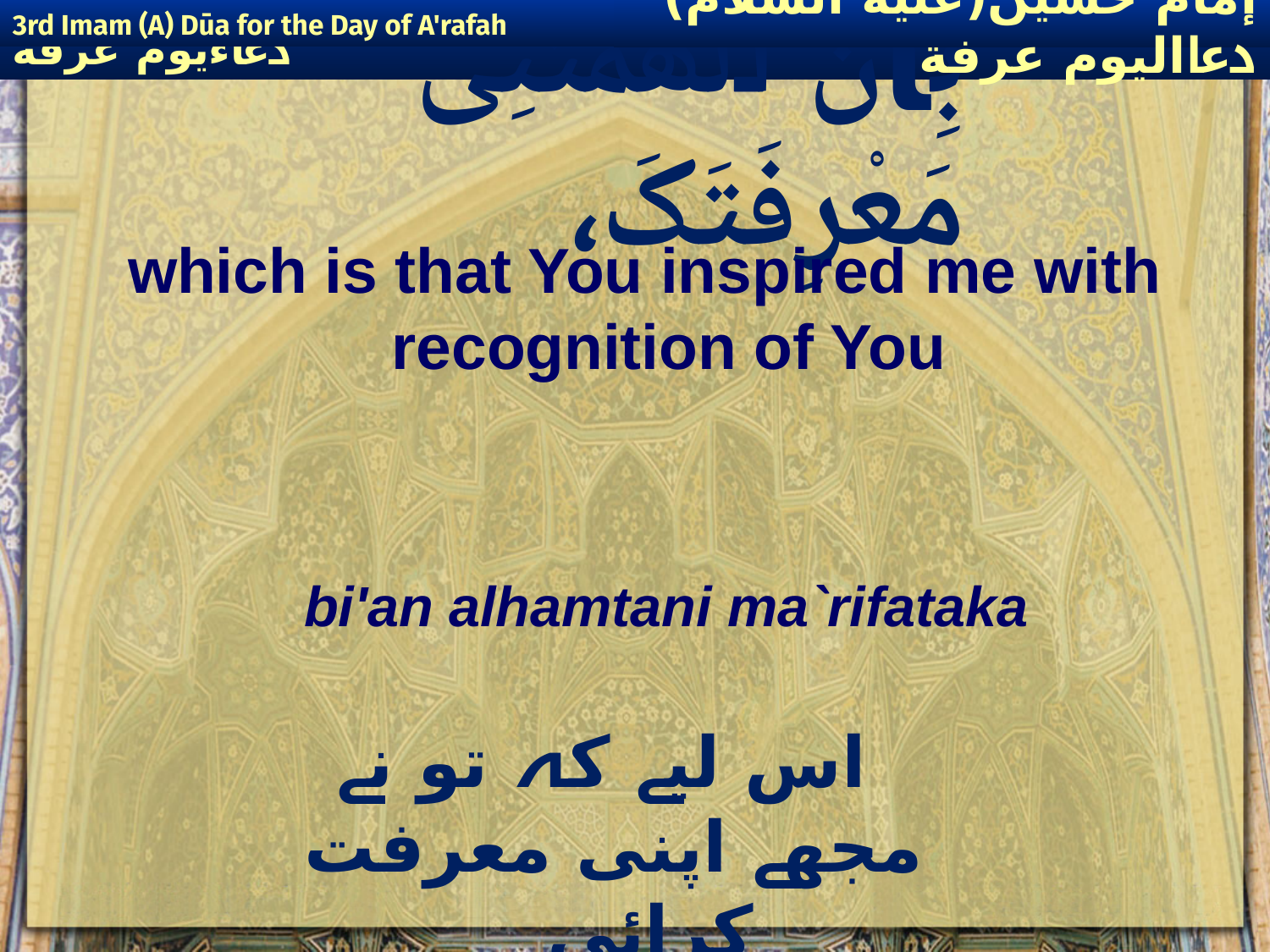

3rd Imam (A) Dūa for the Day of A'rafah
إمام حسين(عليه السلام) دعااليوم عرفة
# بِاَنْ اَلْھَمْتَنِی مَعْرِفَتَکَ،
which is that You inspired me with recognition of You
bi'an alhamtani ma`rifataka
 اس لیے کہ تو نے مجھے اپنی معرفت کرائی